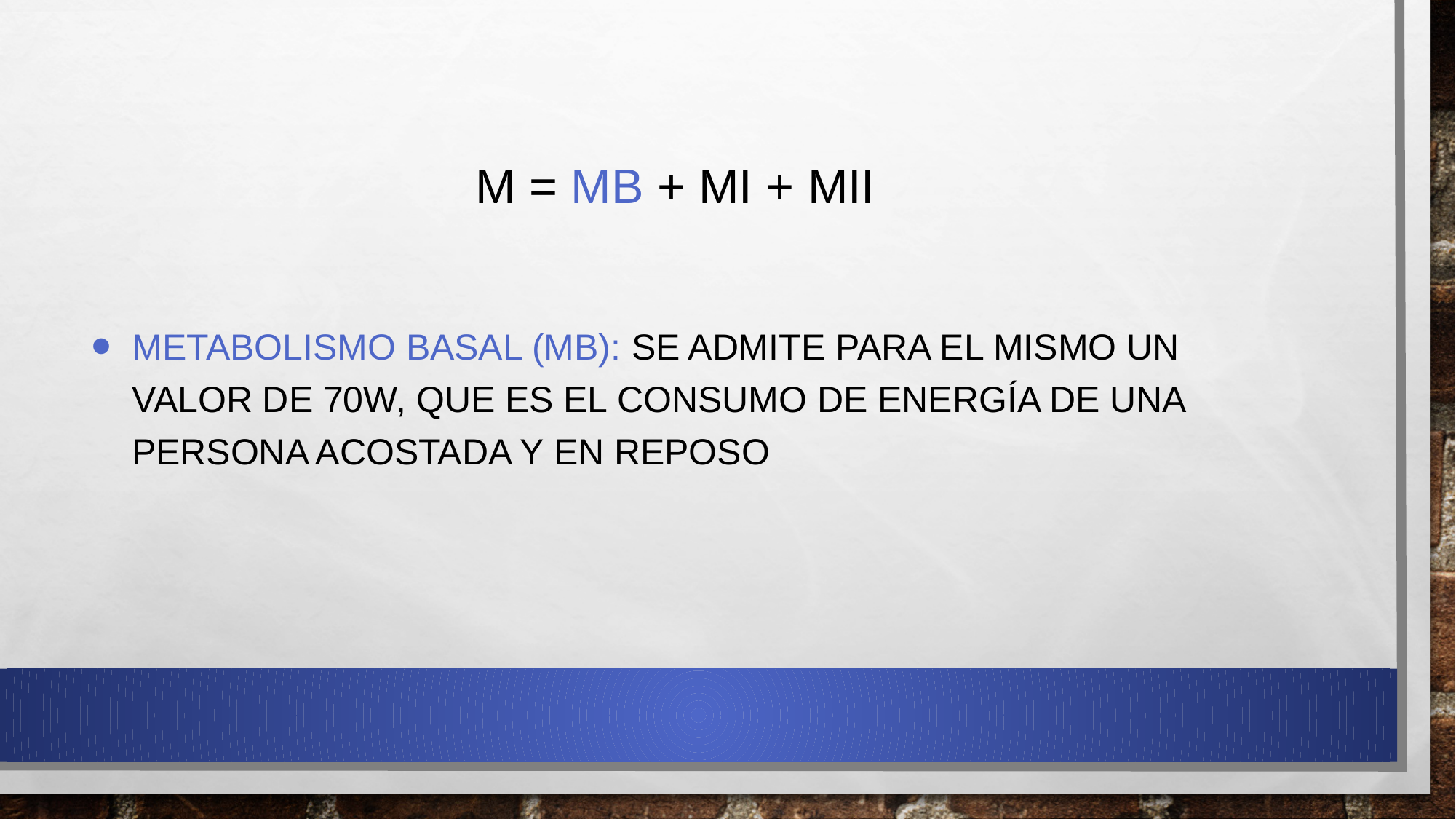

M = MB + MI + MII
Metabolismo Basal (MB): Se admite para el mismo un valor de 70W, QUE ES EL consumo de energía de una persona acostada y en reposo